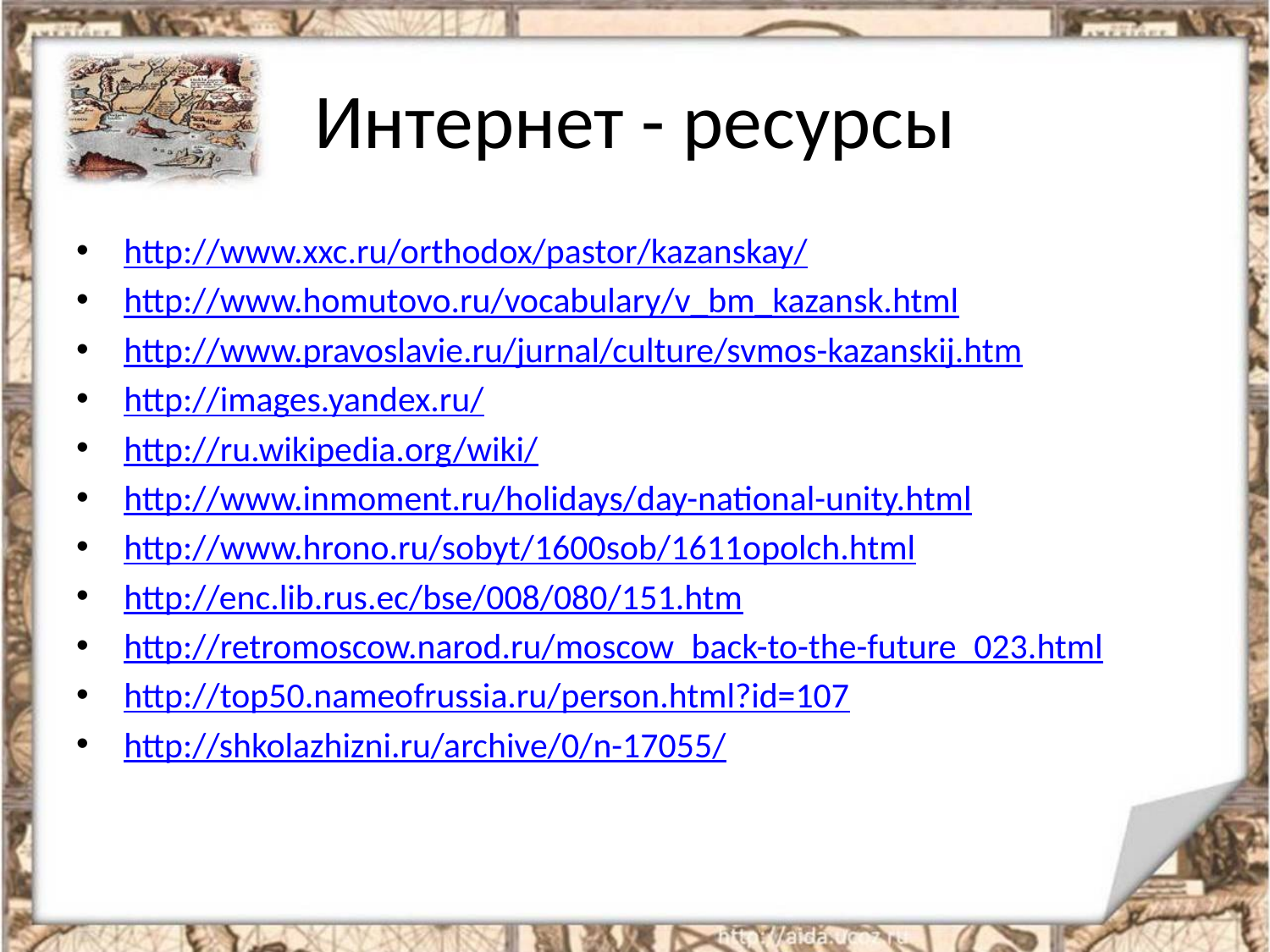

# Интернет - ресурсы
http://www.xxc.ru/orthodox/pastor/kazanskay/
http://www.homutovo.ru/vocabulary/v_bm_kazansk.html
http://www.pravoslavie.ru/jurnal/culture/svmos-kazanskij.htm
http://images.yandex.ru/
http://ru.wikipedia.org/wiki/
http://www.inmoment.ru/holidays/day-national-unity.html
http://www.hrono.ru/sobyt/1600sob/1611opolch.html
http://enc.lib.rus.ec/bse/008/080/151.htm
http://retromoscow.narod.ru/moscow_back-to-the-future_023.html
http://top50.nameofrussia.ru/person.html?id=107
http://shkolazhizni.ru/archive/0/n-17055/